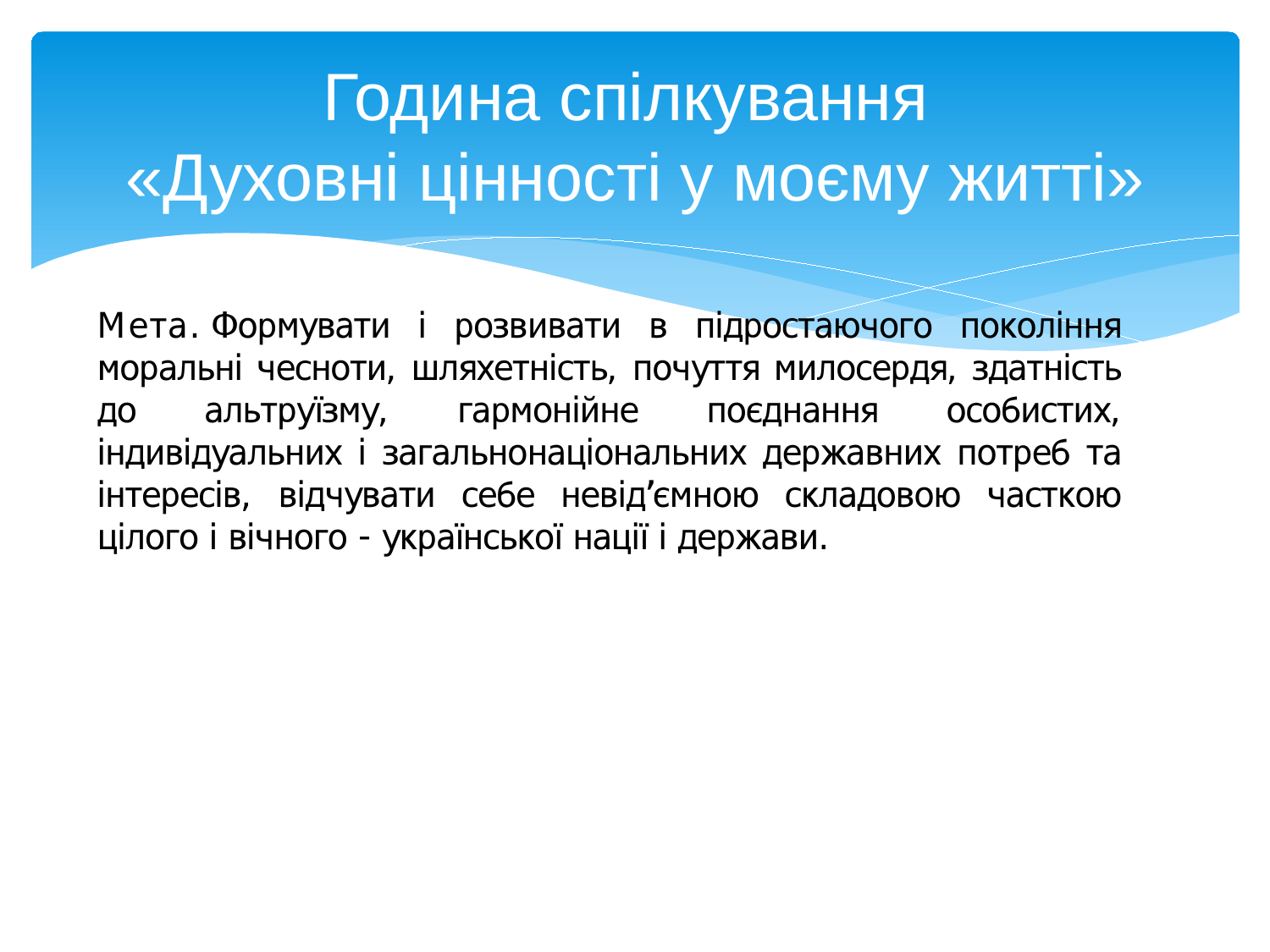

# Година спілкування «Духовні цінності у моєму житті»
Мета. Формувати і розвивати в підростаючого покоління моральні чесноти, шляхетність, почут­тя милосердя, здатність до альтруїзму, гармонійне поєднання особистих, індивідуальних і загально­національних державних потреб та інтересів, відчувати себе невід’ємною складовою часткою цілого і вічного - української нації і держави.